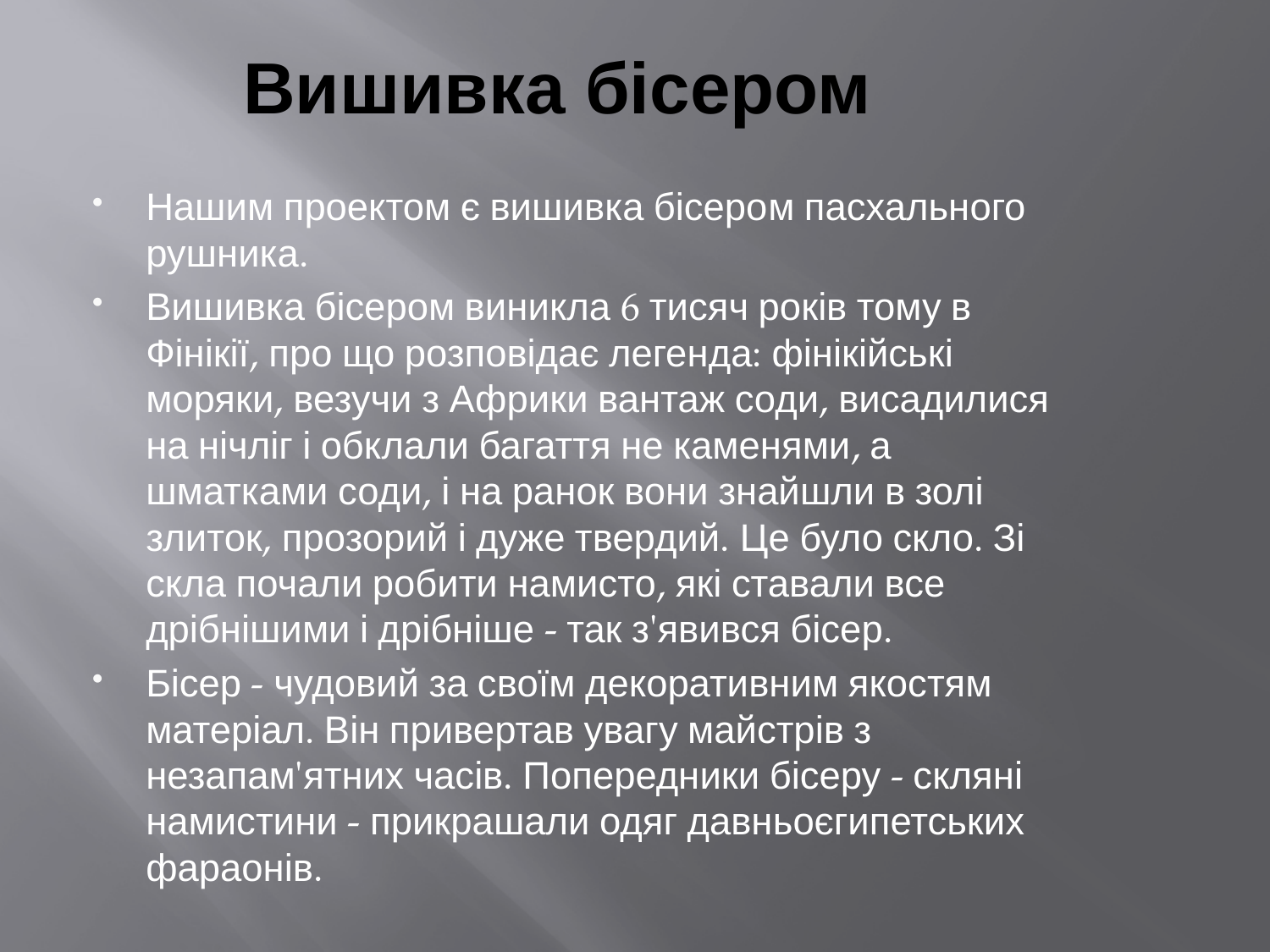

# Вишивка бісером
Нашим проектом є вишивка бісером пасхального рушника.
Вишивка бісером виникла 6 тисяч років тому в Фінікії, про що розповідає легенда: фінікійські моряки, везучи з Африки вантаж соди, висадилися на нічліг і обклали багаття не каменями, а шматками соди, і на ранок вони знайшли в золі злиток, прозорий і дуже твердий. Це було скло. Зі скла почали робити намисто, які ставали все дрібнішими і дрібніше - так з'явився бісер.
Бісер - чудовий за своїм декоративним якостям матеріал. Він привертав увагу майстрів з незапам'ятних часів. Попередники бісеру - скляні намистини - прикрашали одяг давньоєгипетських фараонів.